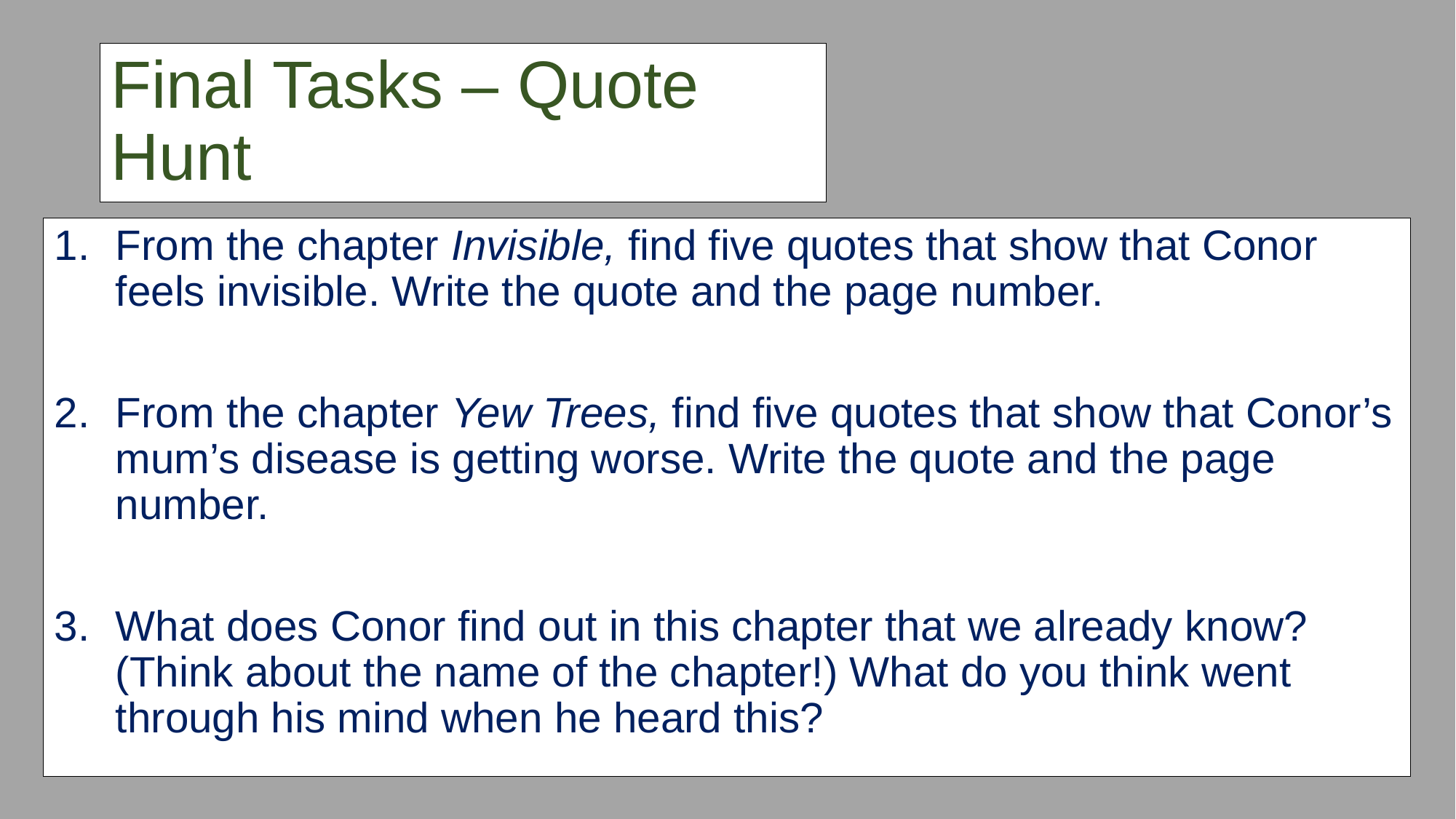

# Final Tasks – Quote Hunt
From the chapter Invisible, find five quotes that show that Conor feels invisible. Write the quote and the page number.

From the chapter Yew Trees, find five quotes that show that Conor’s mum’s disease is getting worse. Write the quote and the page number.

What does Conor find out in this chapter that we already know? (Think about the name of the chapter!) What do you think went through his mind when he heard this?